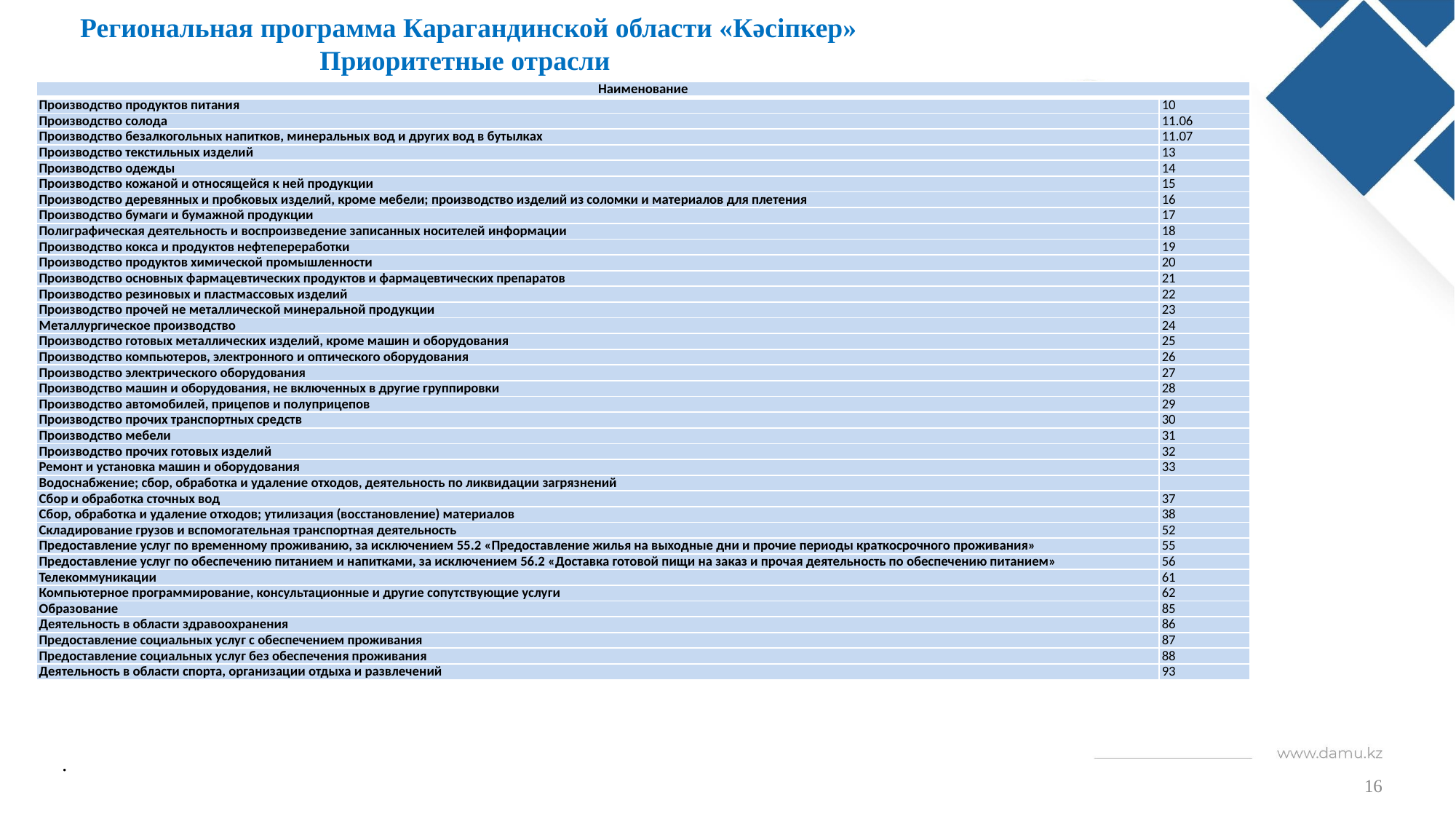

Региональная программа Карагандинской области «Кәсіпкер»
Приоритетные отрасли
| Наименование |  |
| --- | --- |
| Производство продуктов питания | 10 |
| Производство солода | 11.06 |
| Производство безалкогольных напитков, минеральных вод и других вод в бутылках | 11.07 |
| Производство текстильных изделий | 13 |
| Производство одежды | 14 |
| Производство кожаной и относящейся к ней продукции | 15 |
| Производство деревянных и пробковых изделий, кроме мебели; производство изделий из соломки и материалов для плетения | 16 |
| Производство бумаги и бумажной продукции | 17 |
| Полиграфическая деятельность и воспроизведение записанных носителей информации | 18 |
| Производство кокса и продуктов нефтепереработки | 19 |
| Производство продуктов химической промышленности | 20 |
| Производство основных фармацевтических продуктов и фармацевтических препаратов | 21 |
| Производство резиновых и пластмассовых изделий | 22 |
| Производство прочей не металлической минеральной продукции | 23 |
| Металлургическое производство | 24 |
| Производство готовых металлических изделий, кроме машин и оборудования | 25 |
| Производство компьютеров, электронного и оптического оборудования | 26 |
| Производство электрического оборудования | 27 |
| Производство машин и оборудования, не включенных в другие группировки | 28 |
| Производство автомобилей, прицепов и полуприцепов | 29 |
| Производство прочих транспортных средств | 30 |
| Производство мебели | 31 |
| Производство прочих готовых изделий | 32 |
| Ремонт и установка машин и оборудования | 33 |
| Водоснабжение; сбор, обработка и удаление отходов, деятельность по ликвидации загрязнений |  |
| Сбор и обработка сточных вод | 37 |
| Сбор, обработка и удаление отходов; утилизация (восстановление) материалов | 38 |
| Складирование грузов и вспомогательная транспортная деятельность | 52 |
| Предоставление услуг по временному проживанию, за исключением 55.2 «Предоставление жилья на выходные дни и прочие периоды краткосрочного проживания» | 55 |
| Предоставление услуг по обеспечению питанием и напитками, за исключением 56.2 «Доставка готовой пищи на заказ и прочая деятельность по обеспечению питанием» | 56 |
| Телекоммуникации | 61 |
| Компьютерное программирование, консультационные и другие сопутствующие услуги | 62 |
| Образование | 85 |
| Деятельность в области здравоохранения | 86 |
| Предоставление социальных услуг с обеспечением проживания | 87 |
| Предоставление социальных услуг без обеспечения проживания | 88 |
| Деятельность в области спорта, организации отдыха и развлечений | 93 |
.
16